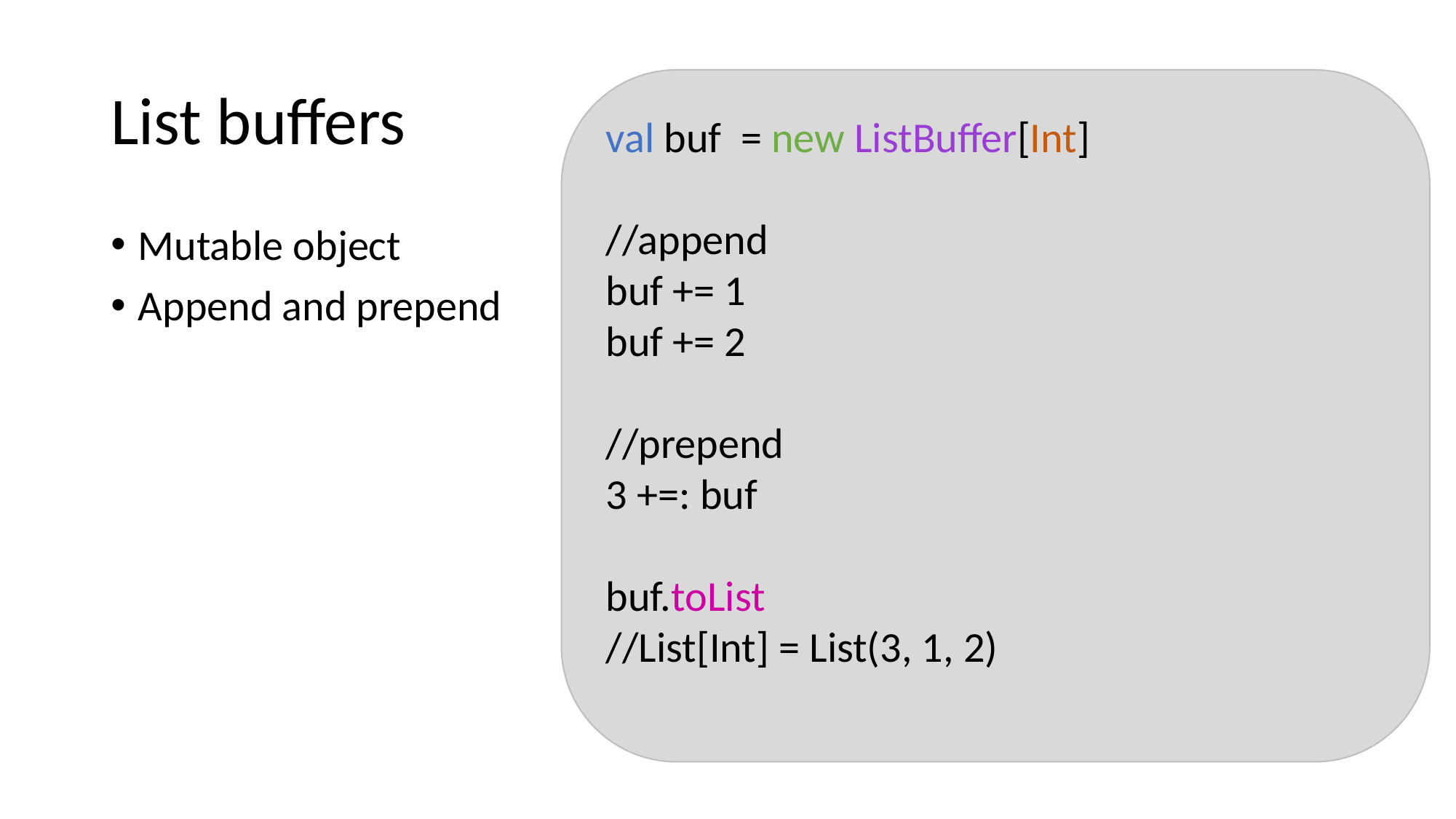

# List buffers
val buf  = new ListBuffer[Int]

//append
buf += 1
buf += 2

//prepend
3 +=: buf

buf.toList
//List[Int] = List(3, 1, 2)

Mutable object
Append and prepend